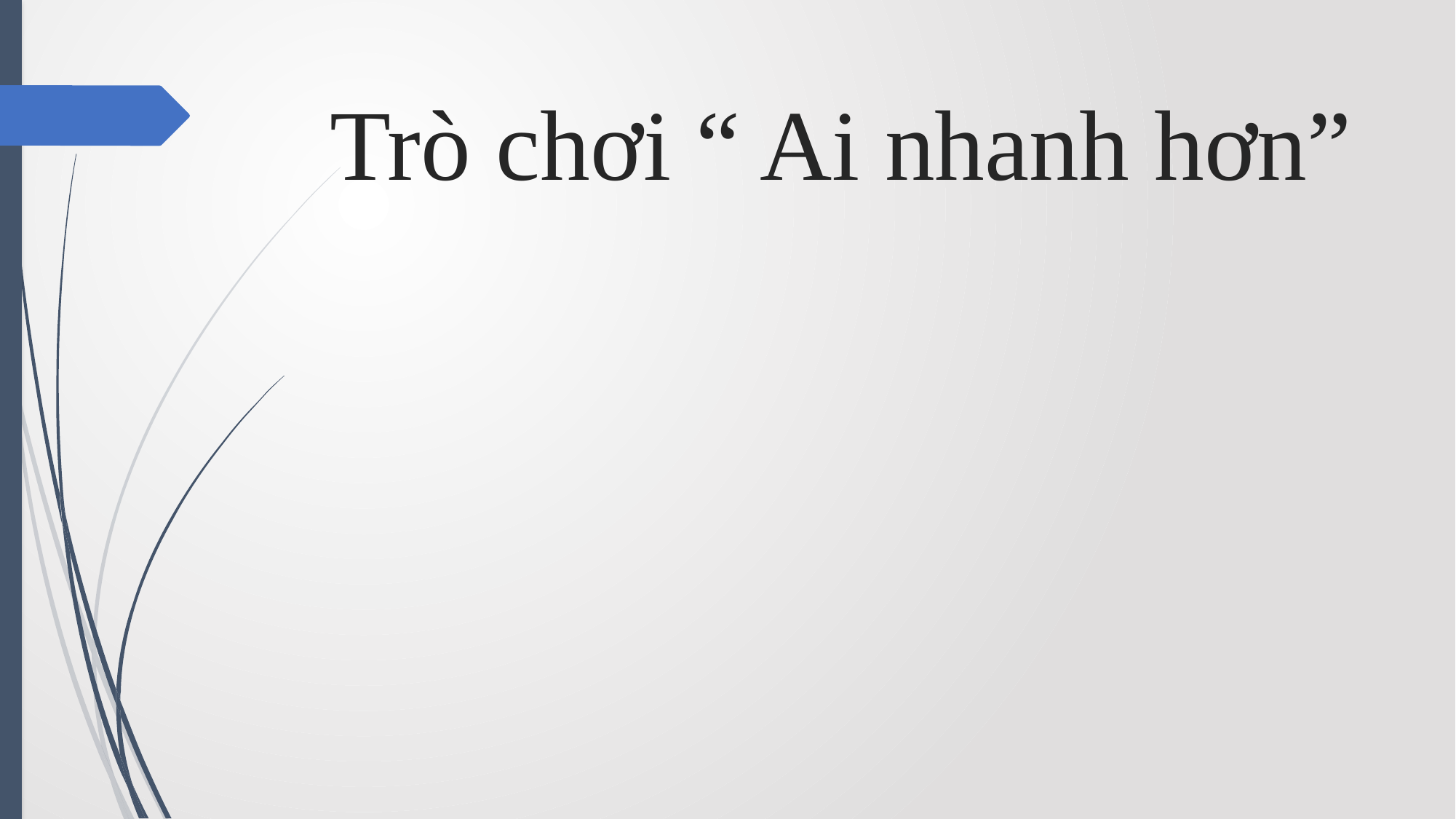

# Trò chơi “ Ai nhanh hơn”